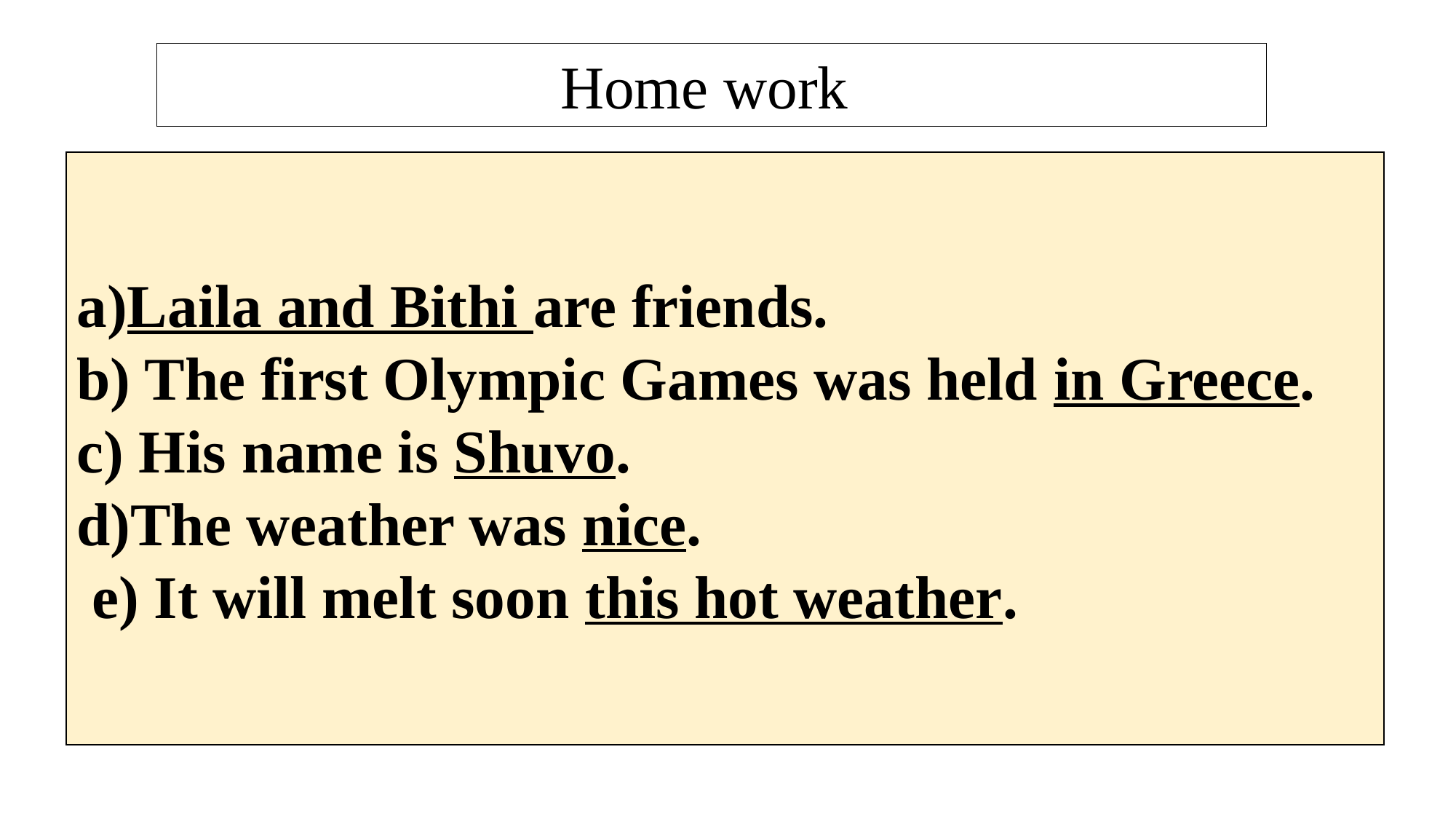

Home work
a)Laila and Bithi are friends.
b) The first Olympic Games was held in Greece.
c) His name is Shuvo.
d)The weather was nice.
 e) It will melt soon this hot weather.